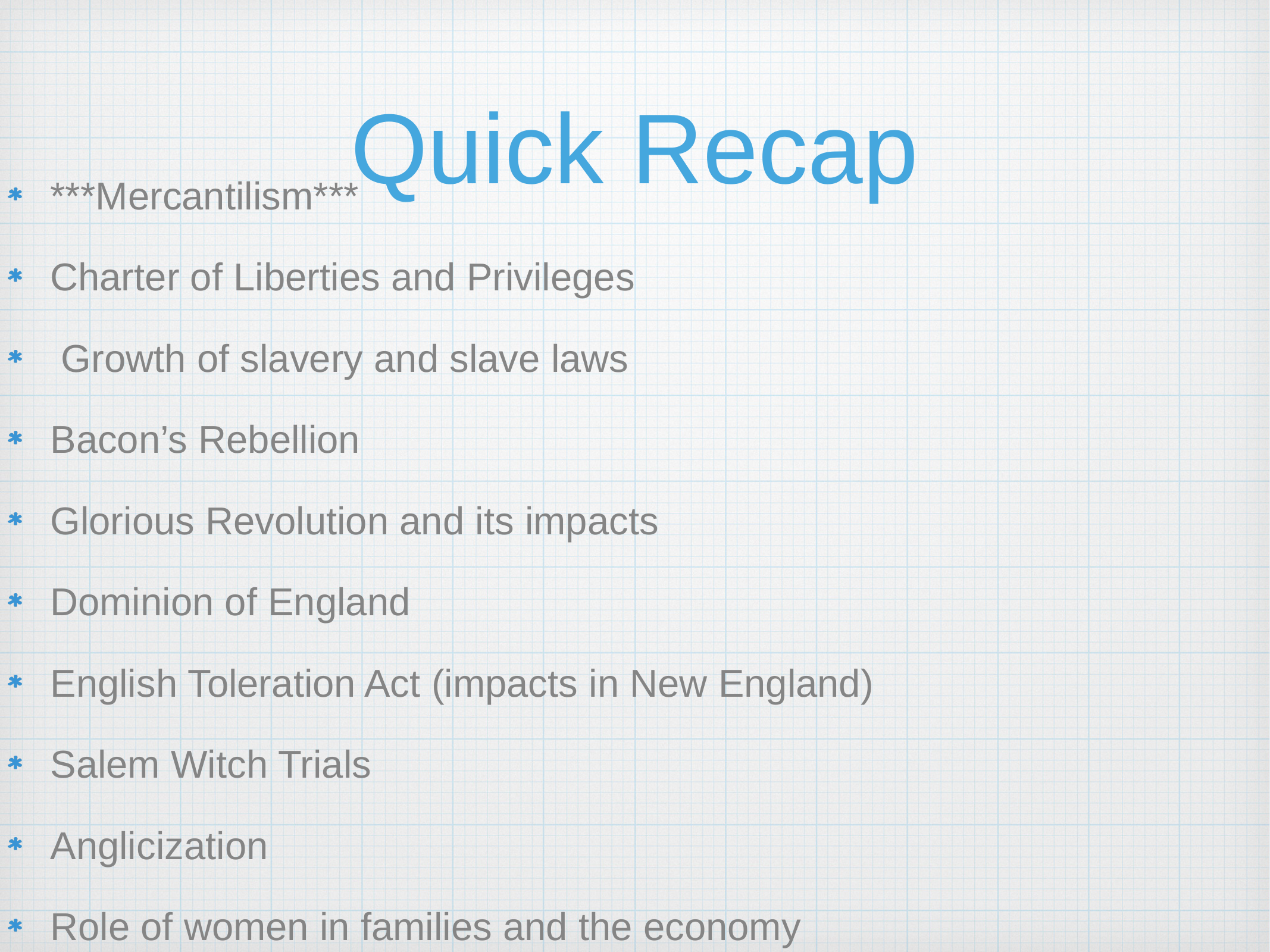

# Quick Recap
***Mercantilism***
Charter of Liberties and Privileges
 Growth of slavery and slave laws
Bacon’s Rebellion
Glorious Revolution and its impacts
Dominion of England
English Toleration Act (impacts in New England)
Salem Witch Trials
Anglicization
Role of women in families and the economy